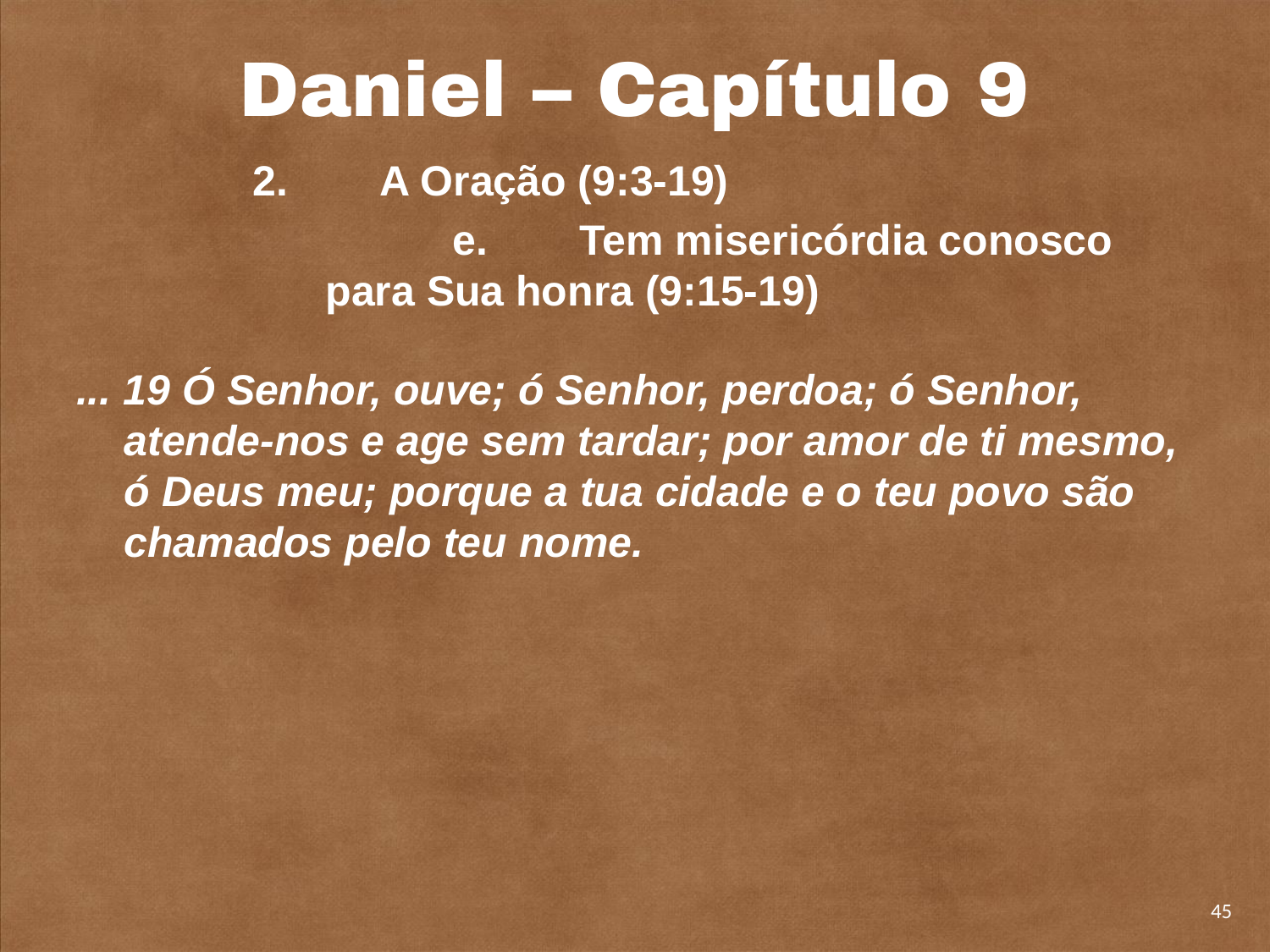

# Daniel – Capítulo 9
		2. 	A Oração (9:3-19)
		e. 	Tem misericórdia conosco para Sua honra (9:15-19)

... 19 Ó Senhor, ouve; ó Senhor, perdoa; ó Senhor, atende-nos e age sem tardar; por amor de ti mesmo, ó Deus meu; porque a tua cidade e o teu povo são chamados pelo teu nome.
45